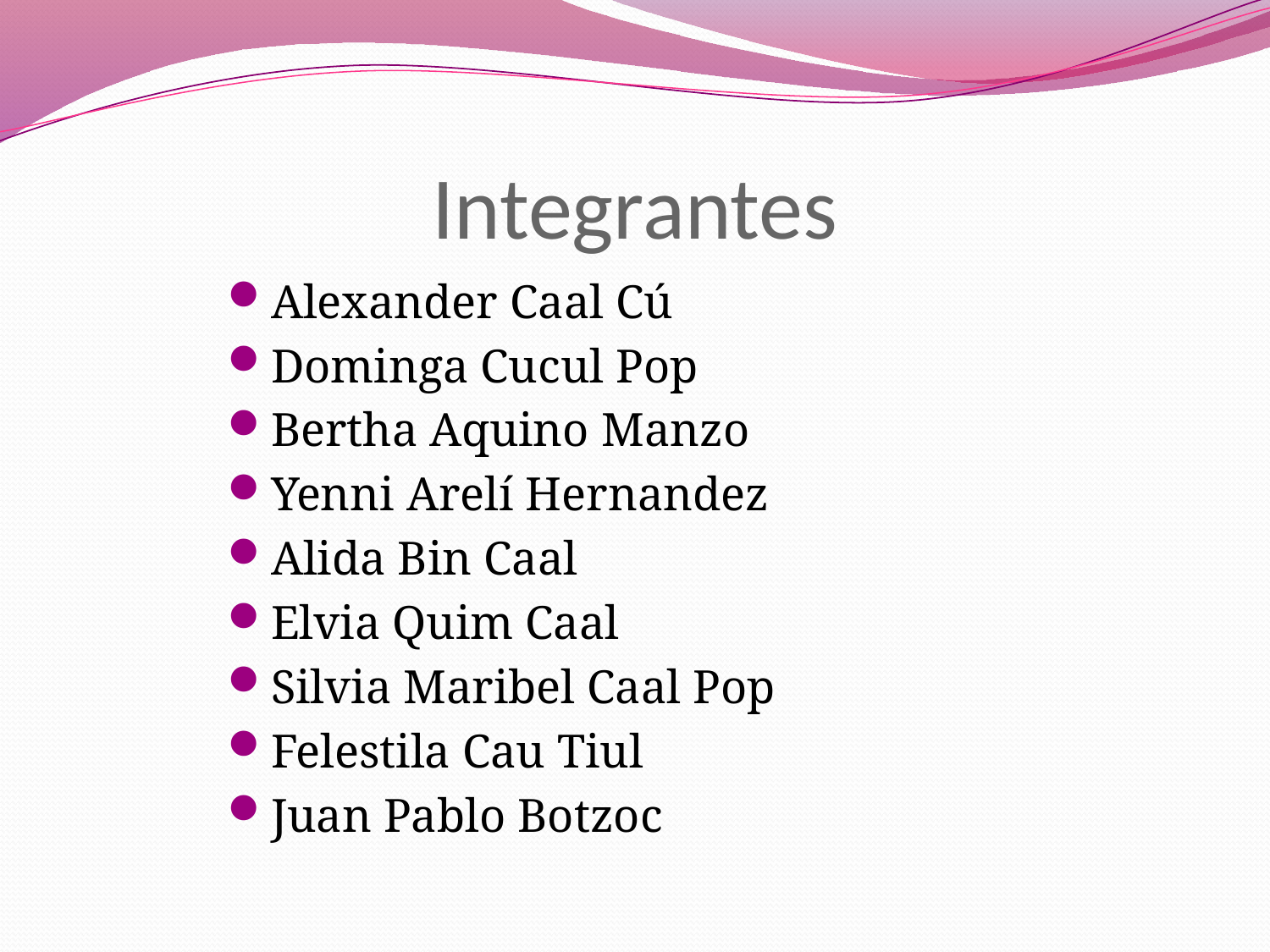

# Integrantes
Alexander Caal Cú
Dominga Cucul Pop
Bertha Aquino Manzo
Yenni Arelí Hernandez
Alida Bin Caal
Elvia Quim Caal
Silvia Maribel Caal Pop
Felestila Cau Tiul
Juan Pablo Botzoc